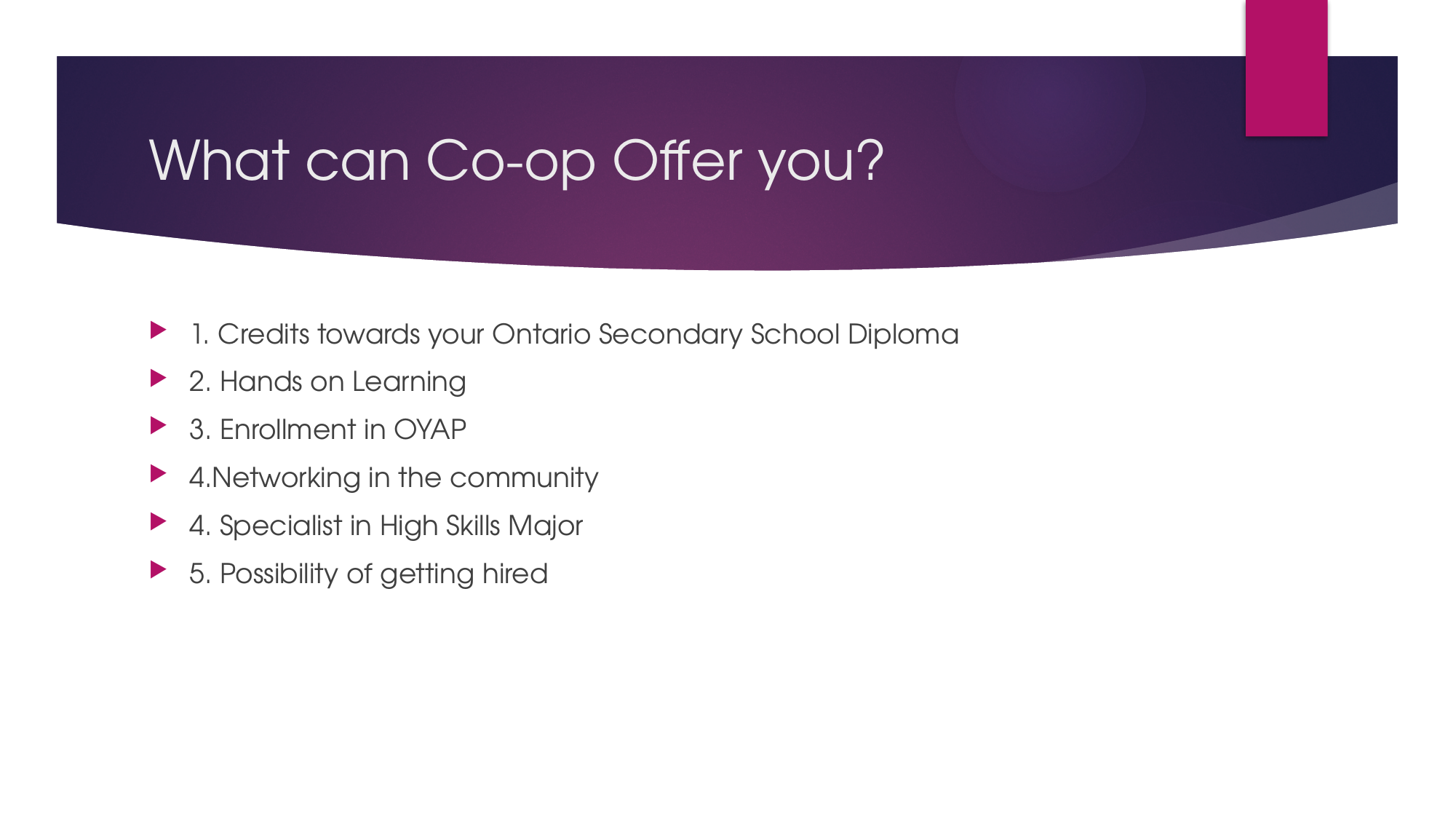

# What can Co-op Offer you?
1. Credits towards your Ontario Secondary School Diploma
2. Hands on Learning
3. Enrollment in OYAP
4.Networking in the community
4. Specialist in High Skills Major
5. Possibility of getting hired